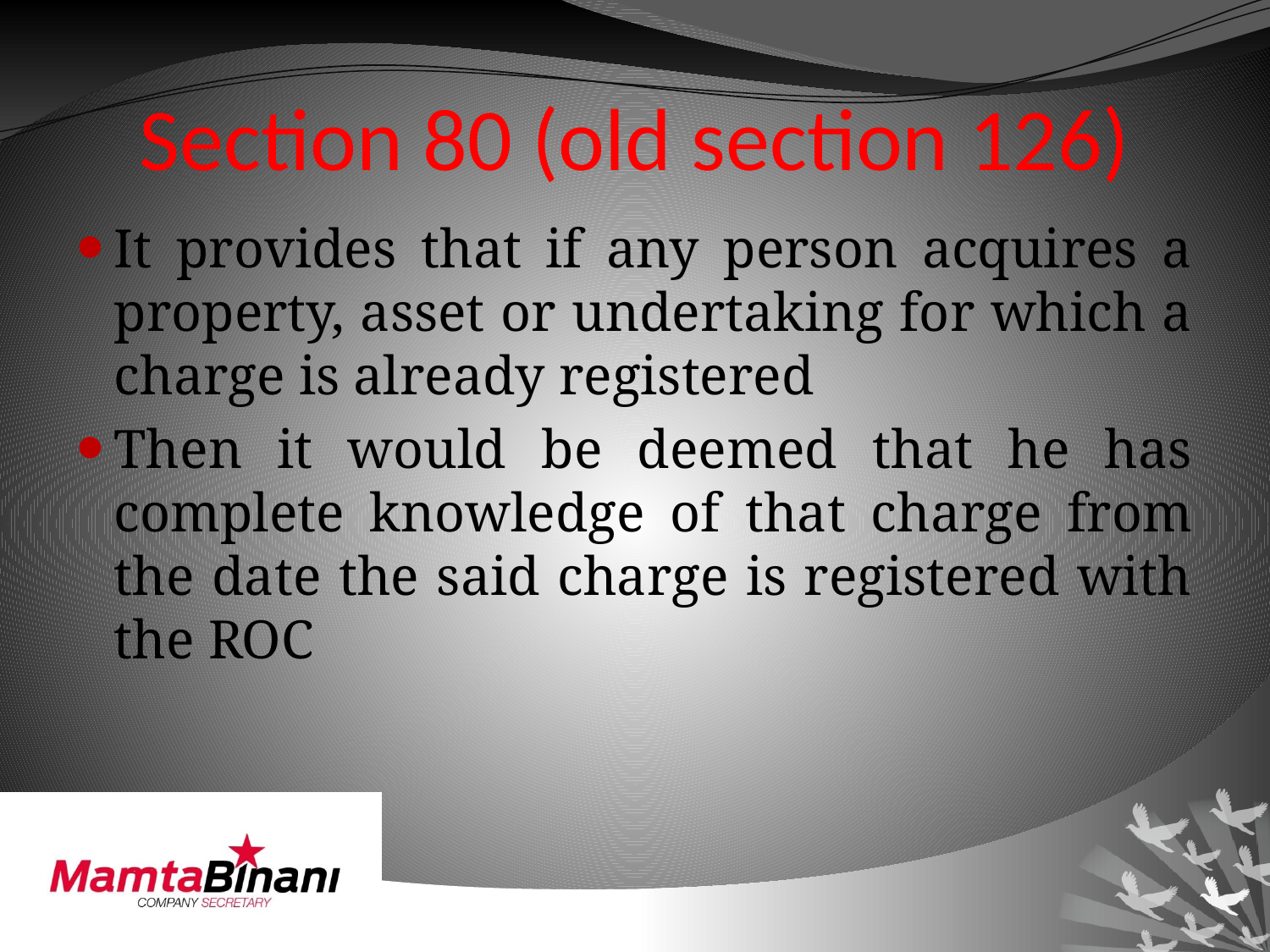

# Section 80 (old section 126)
It provides that if any person acquires a property, asset or undertaking for which a charge is already registered
Then it would be deemed that he has complete knowledge of that charge from the date the said charge is registered with the ROC